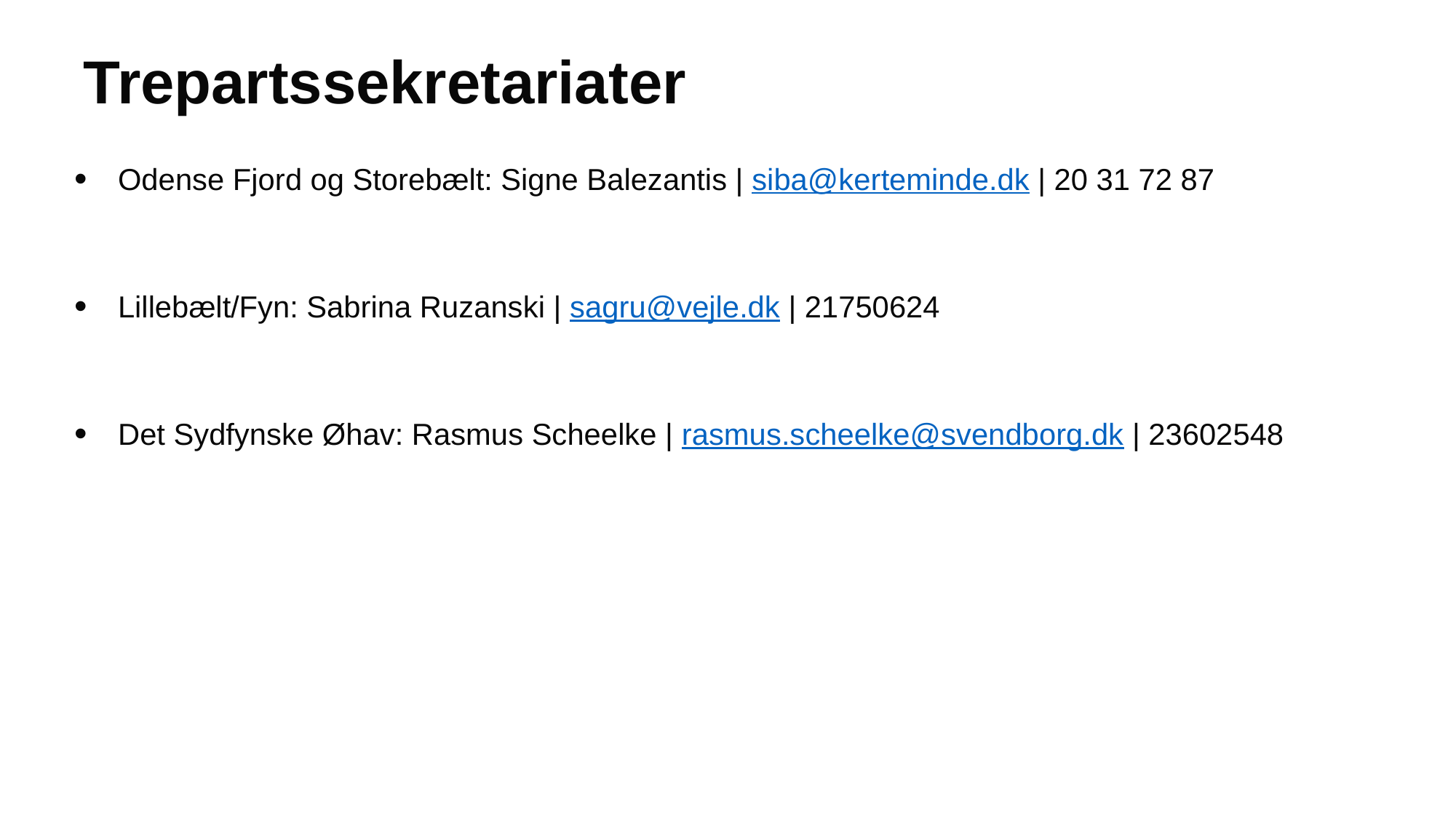

# Trepartssekretariater
Odense Fjord og Storebælt: Signe Balezantis | siba@kerteminde.dk | 20 31 72 87

Lillebælt/Fyn: Sabrina Ruzanski | sagru@vejle.dk | 21750624

Det Sydfynske Øhav: Rasmus Scheelke | rasmus.scheelke@svendborg.dk | 23602548